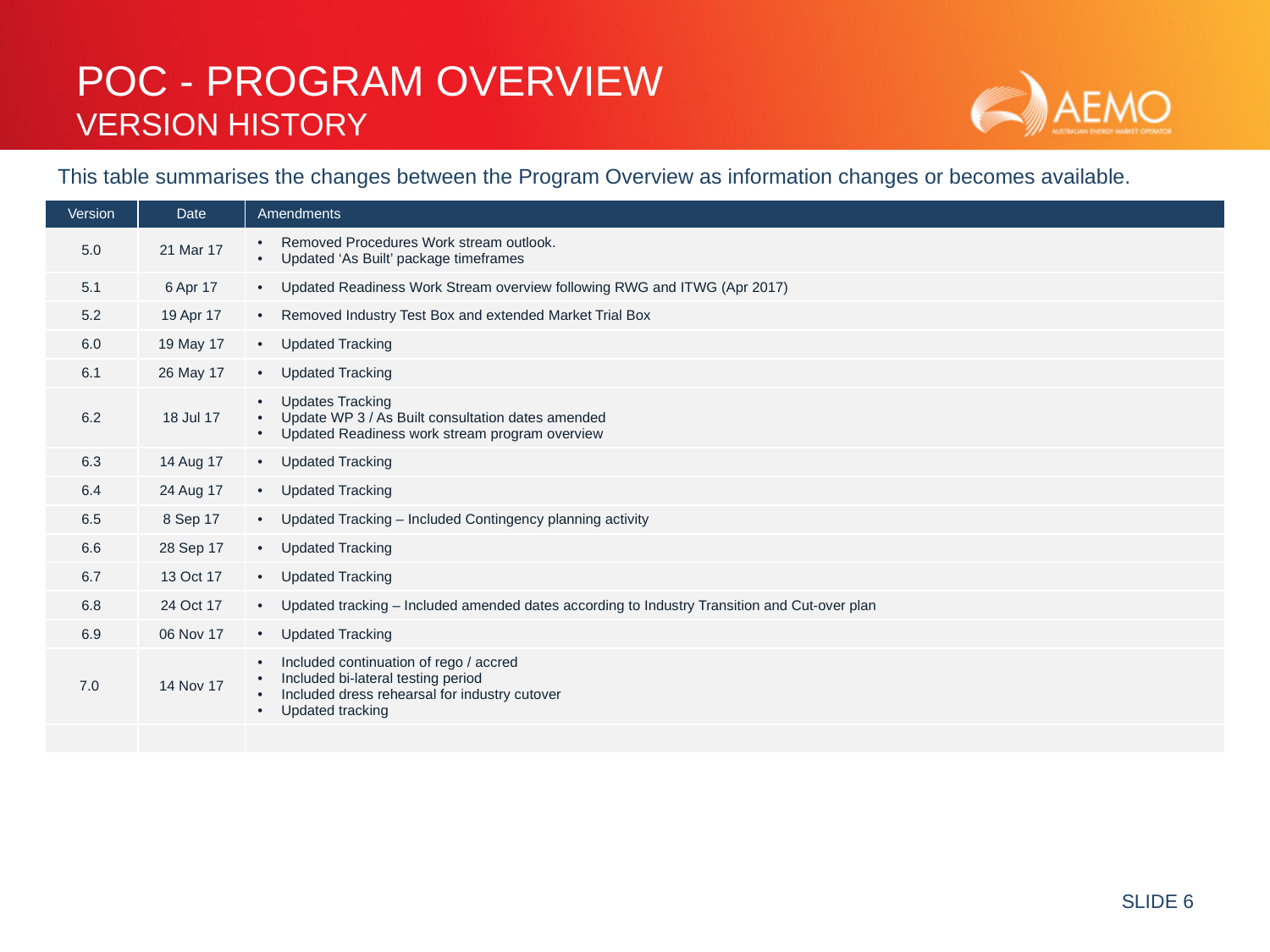

# PoC - Program Overview Version history
This table summarises the changes between the Program Overview as information changes or becomes available.

| Version | Date | Amendments |
| --- | --- | --- |
| 5.0 | 21 Mar 17 | Removed Procedures Work stream outlook. Updated ‘As Built’ package timeframes |
| 5.1 | 6 Apr 17 | Updated Readiness Work Stream overview following RWG and ITWG (Apr 2017) |
| 5.2 | 19 Apr 17 | Removed Industry Test Box and extended Market Trial Box |
| 6.0 | 19 May 17 | Updated Tracking |
| 6.1 | 26 May 17 | Updated Tracking |
| 6.2 | 18 Jul 17 | Updates Tracking Update WP 3 / As Built consultation dates amended Updated Readiness work stream program overview |
| 6.3 | 14 Aug 17 | Updated Tracking |
| 6.4 | 24 Aug 17 | Updated Tracking |
| 6.5 | 8 Sep 17 | Updated Tracking – Included Contingency planning activity |
| 6.6 | 28 Sep 17 | Updated Tracking |
| 6.7 | 13 Oct 17 | Updated Tracking |
| 6.8 | 24 Oct 17 | Updated tracking – Included amended dates according to Industry Transition and Cut-over plan |
| 6.9 | 06 Nov 17 | Updated Tracking |
| 7.0 | 14 Nov 17 | Included continuation of rego / accred Included bi-lateral testing period Included dress rehearsal for industry cutover Updated tracking |
|  |  |  |